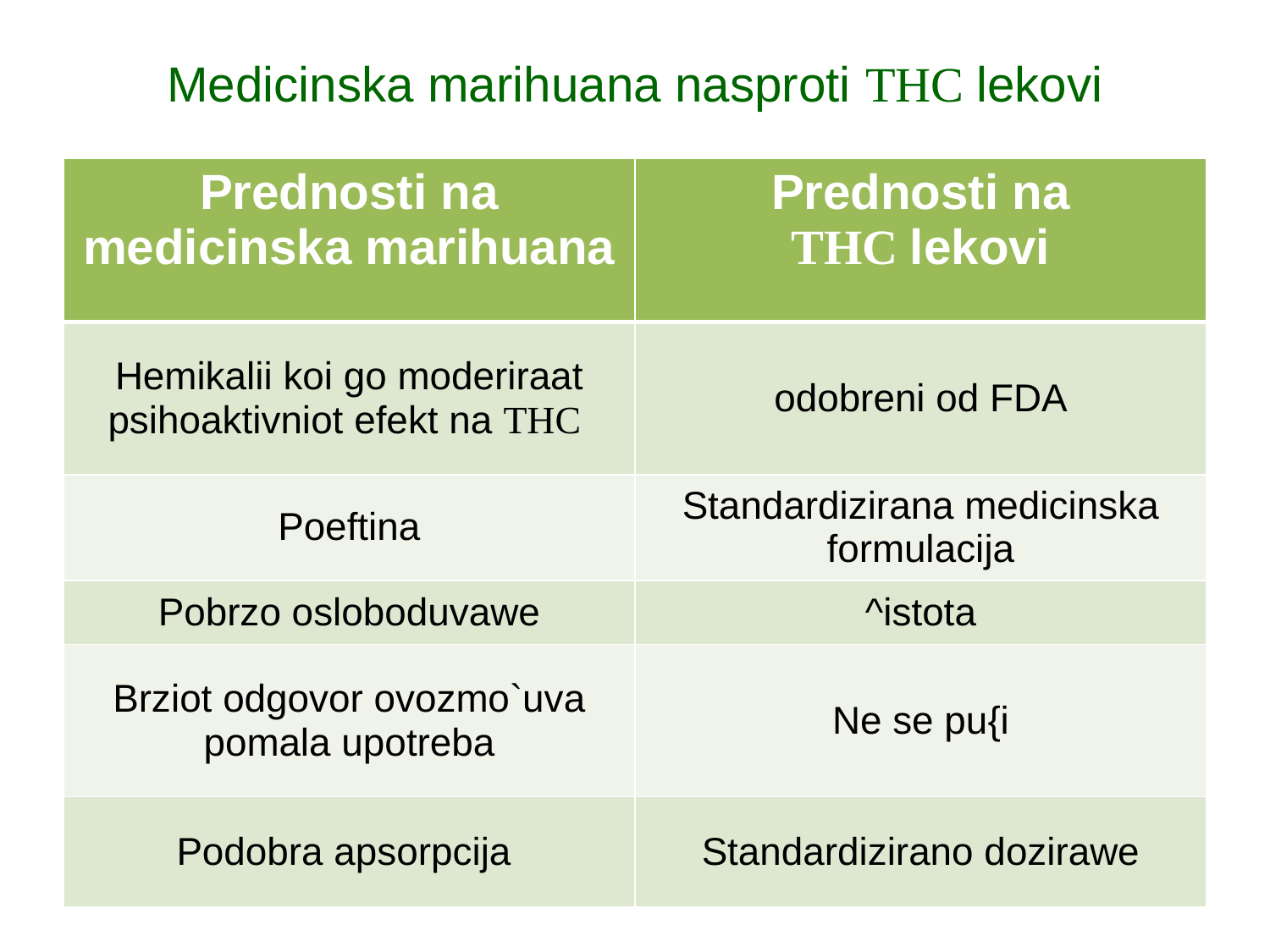

Medicinska marihuana nasproti THC lekovi
| Prednosti na medicinska marihuana | Prednosti na THC lekovi |
| --- | --- |
| Hemikalii koi go moderiraat psihoaktivniot efekt na THC | odobreni od FDA |
| Poeftina | Standardizirana medicinska formulacija |
| Pobrzo osloboduvawe | ^istota |
| Brziot odgovor ovozmo`uva pomala upotreba | Ne se pu{i |
| Podobra apsorpcija | Standardizirano dozirawe |
26